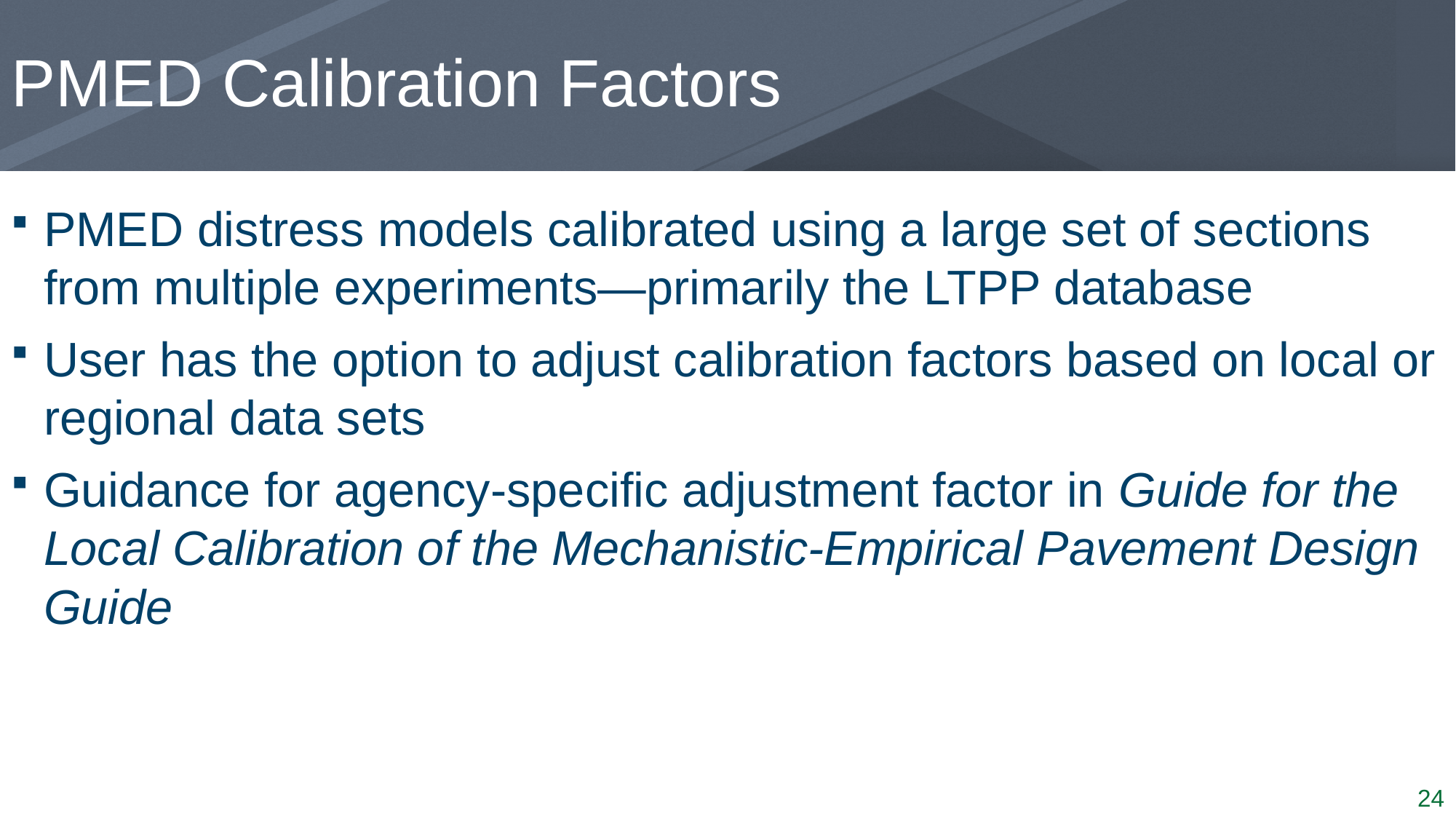

# PMED Calibration Factors
PMED distress models calibrated using a large set of sections from multiple experiments—primarily the LTPP database
User has the option to adjust calibration factors based on local or regional data sets
Guidance for agency-specific adjustment factor in Guide for the Local Calibration of the Mechanistic-Empirical Pavement Design Guide